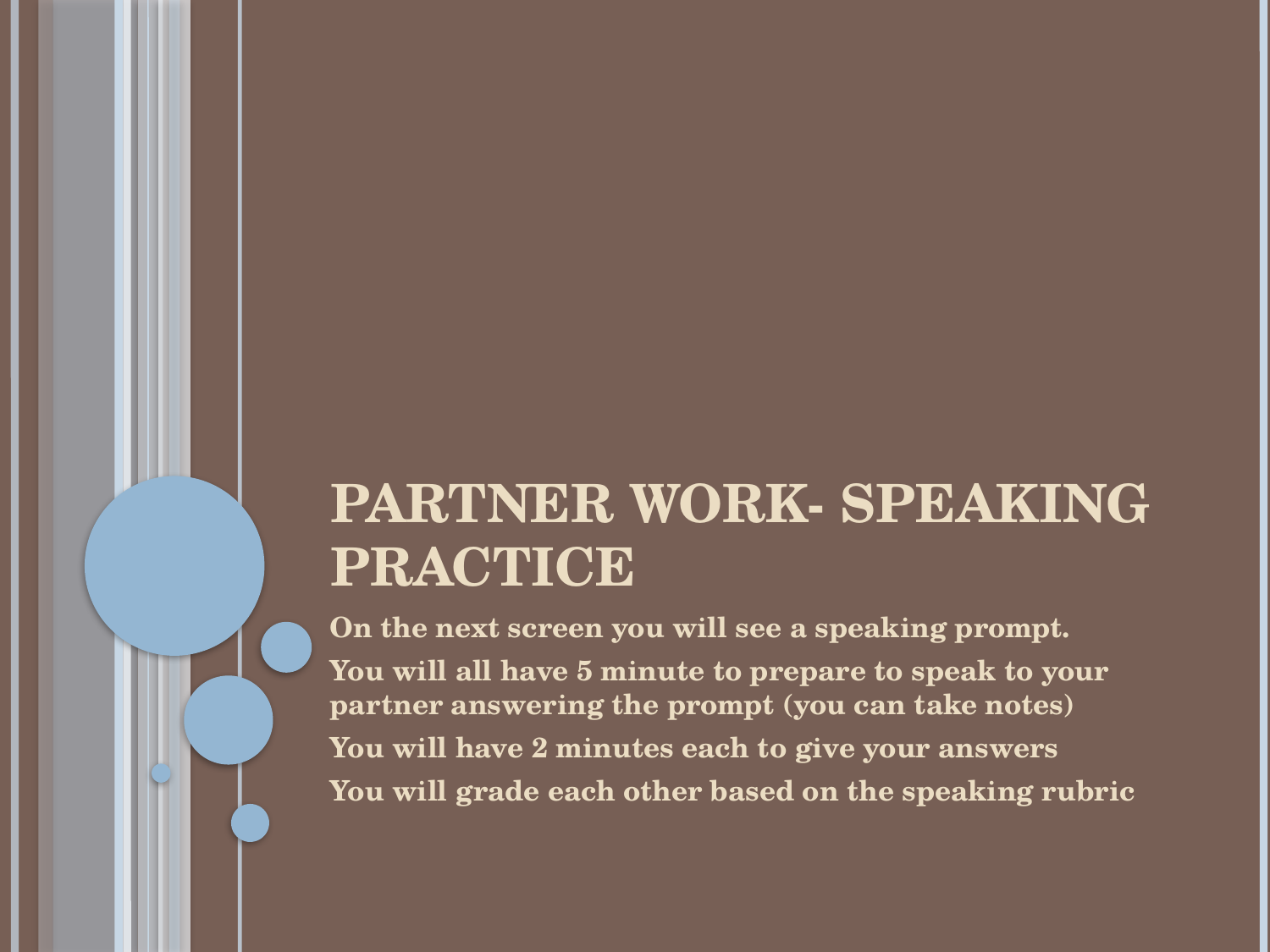

# PARTNER WORK- SPEAKING PRACTICE
On the next screen you will see a speaking prompt.
You will all have 5 minute to prepare to speak to your partner answering the prompt (you can take notes)
You will have 2 minutes each to give your answers
You will grade each other based on the speaking rubric